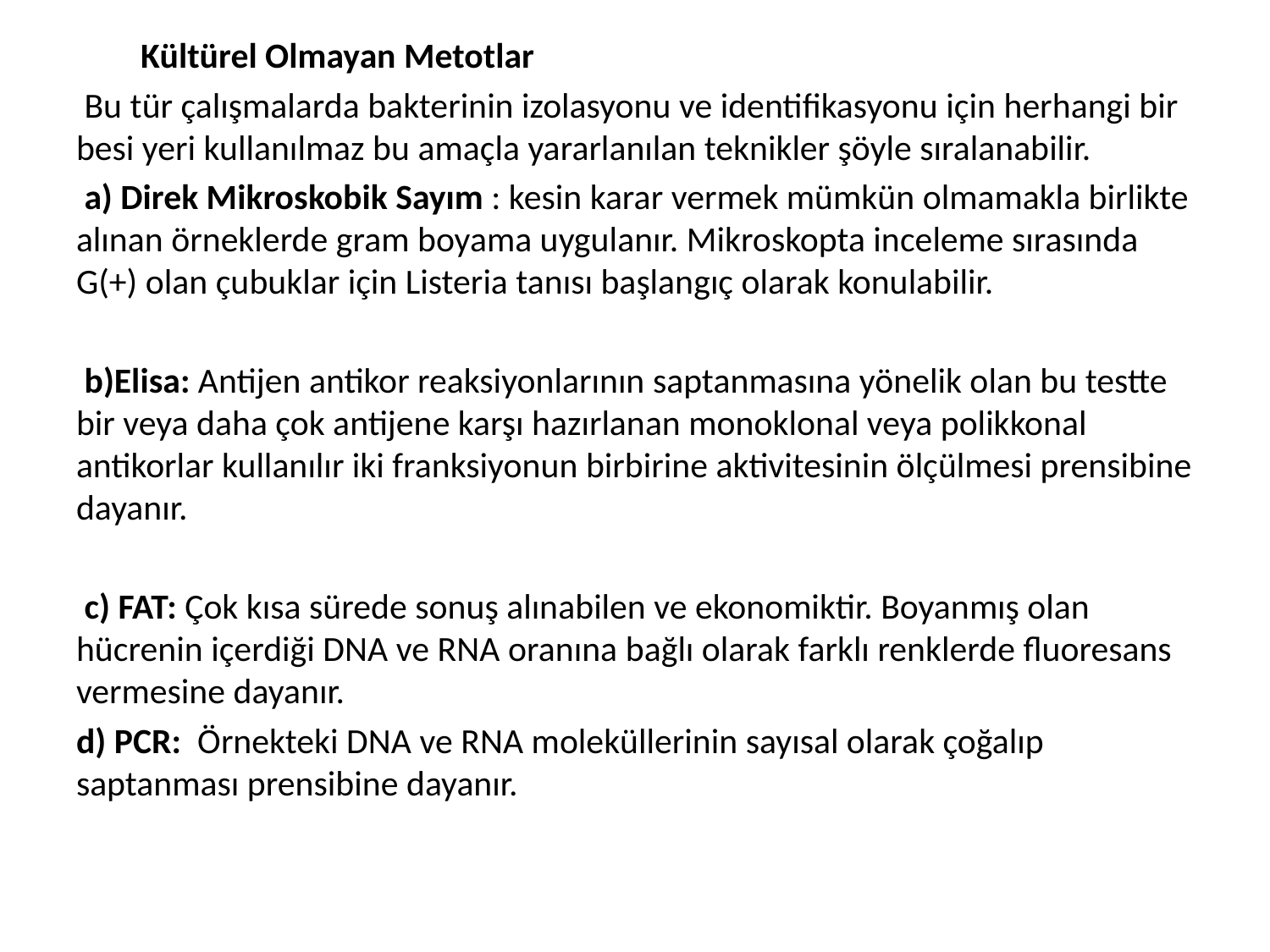

Kültürel Olmayan Metotlar
 Bu tür çalışmalarda bakterinin izolasyonu ve identifikasyonu için herhangi bir besi yeri kullanılmaz bu amaçla yararlanılan teknikler şöyle sıralanabilir.
 a) Direk Mikroskobik Sayım : kesin karar vermek mümkün olmamakla birlikte alınan örneklerde gram boyama uygulanır. Mikroskopta inceleme sırasında G(+) olan çubuklar için Listeria tanısı başlangıç olarak konulabilir.

 b)Elisa: Antijen antikor reaksiyonlarının saptanmasına yönelik olan bu testte bir veya daha çok antijene karşı hazırlanan monoklonal veya polikkonal antikorlar kullanılır iki franksiyonun birbirine aktivitesinin ölçülmesi prensibine dayanır.

 c) FAT: Çok kısa sürede sonuş alınabilen ve ekonomiktir. Boyanmış olan hücrenin içerdiği DNA ve RNA oranına bağlı olarak farklı renklerde fluoresans vermesine dayanır.
d) PCR:  Örnekteki DNA ve RNA moleküllerinin sayısal olarak çoğalıp saptanması prensibine dayanır.